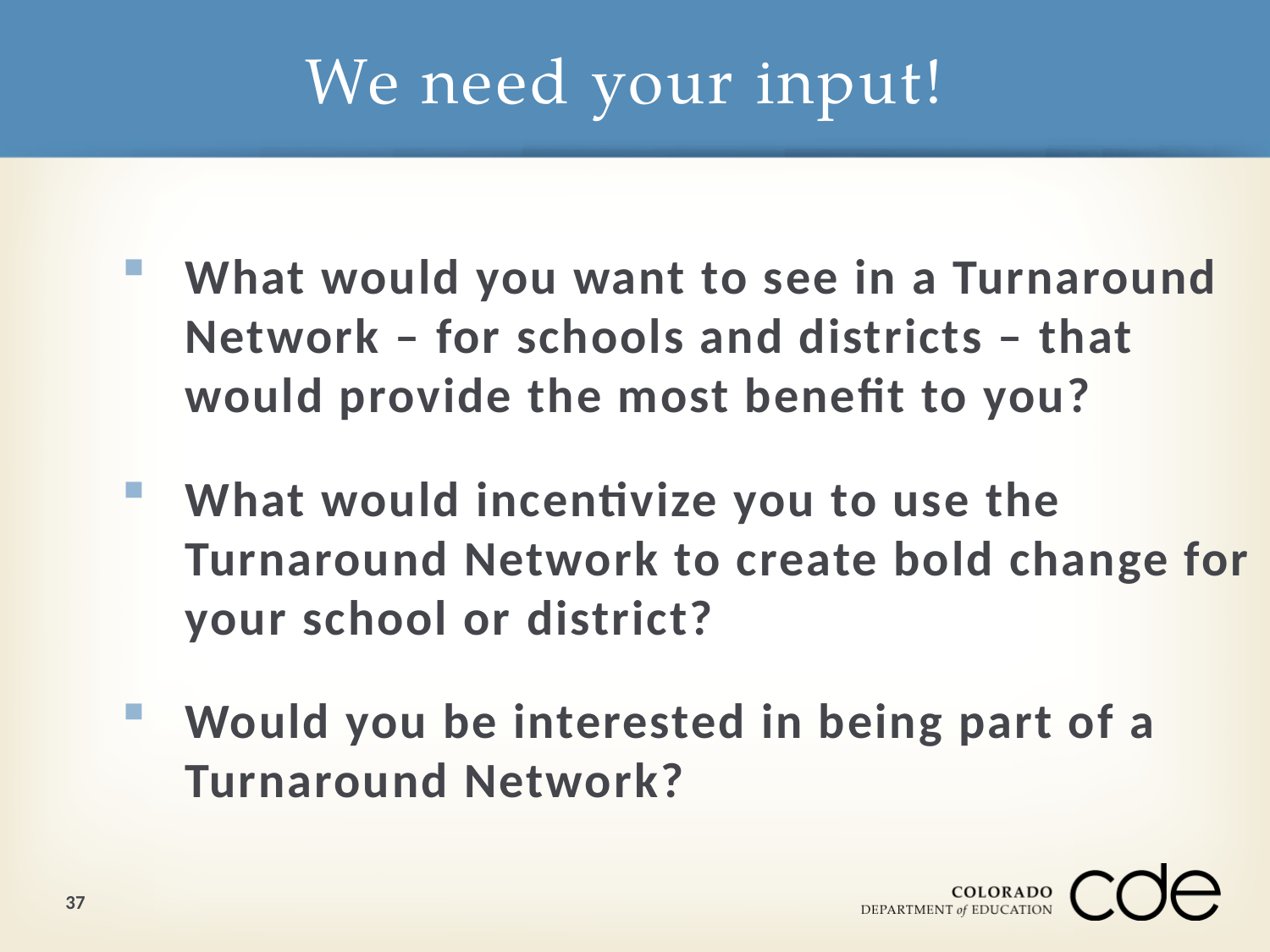

# We need your input!
What would you want to see in a Turnaround Network – for schools and districts – that would provide the most benefit to you?

What would incentivize you to use the Turnaround Network to create bold change for your school or district?

Would you be interested in being part of a Turnaround Network?
37